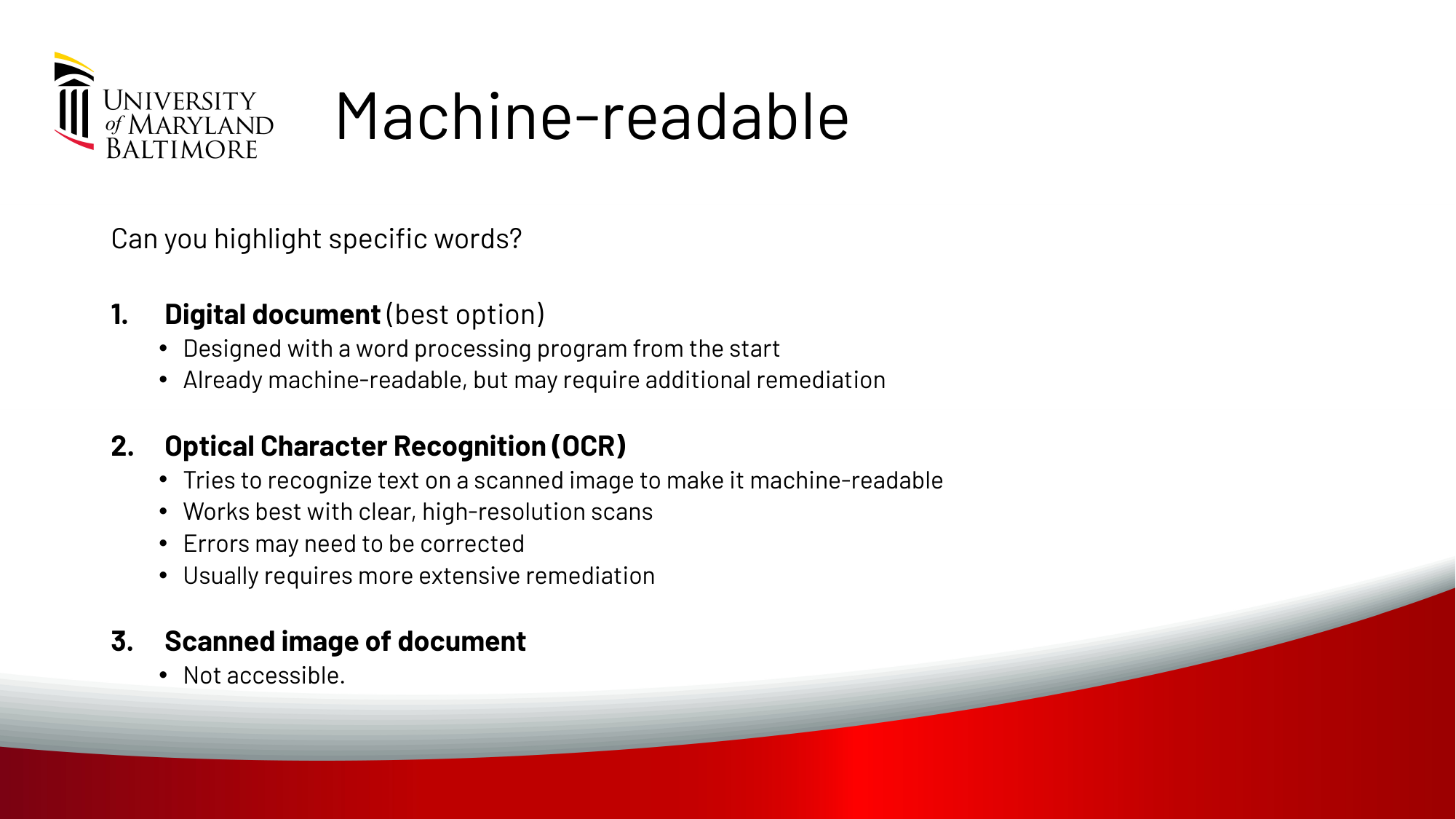

# Machine-readable
Can you highlight specific words?
Digital document (best option)
Designed with a word processing program from the start
Already machine-readable, but may require additional remediation
Optical Character Recognition (OCR)
Tries to recognize text on a scanned image to make it machine-readable
Works best with clear, high-resolution scans
Errors may need to be corrected
Usually requires more extensive remediation
Scanned image of document
Not accessible.